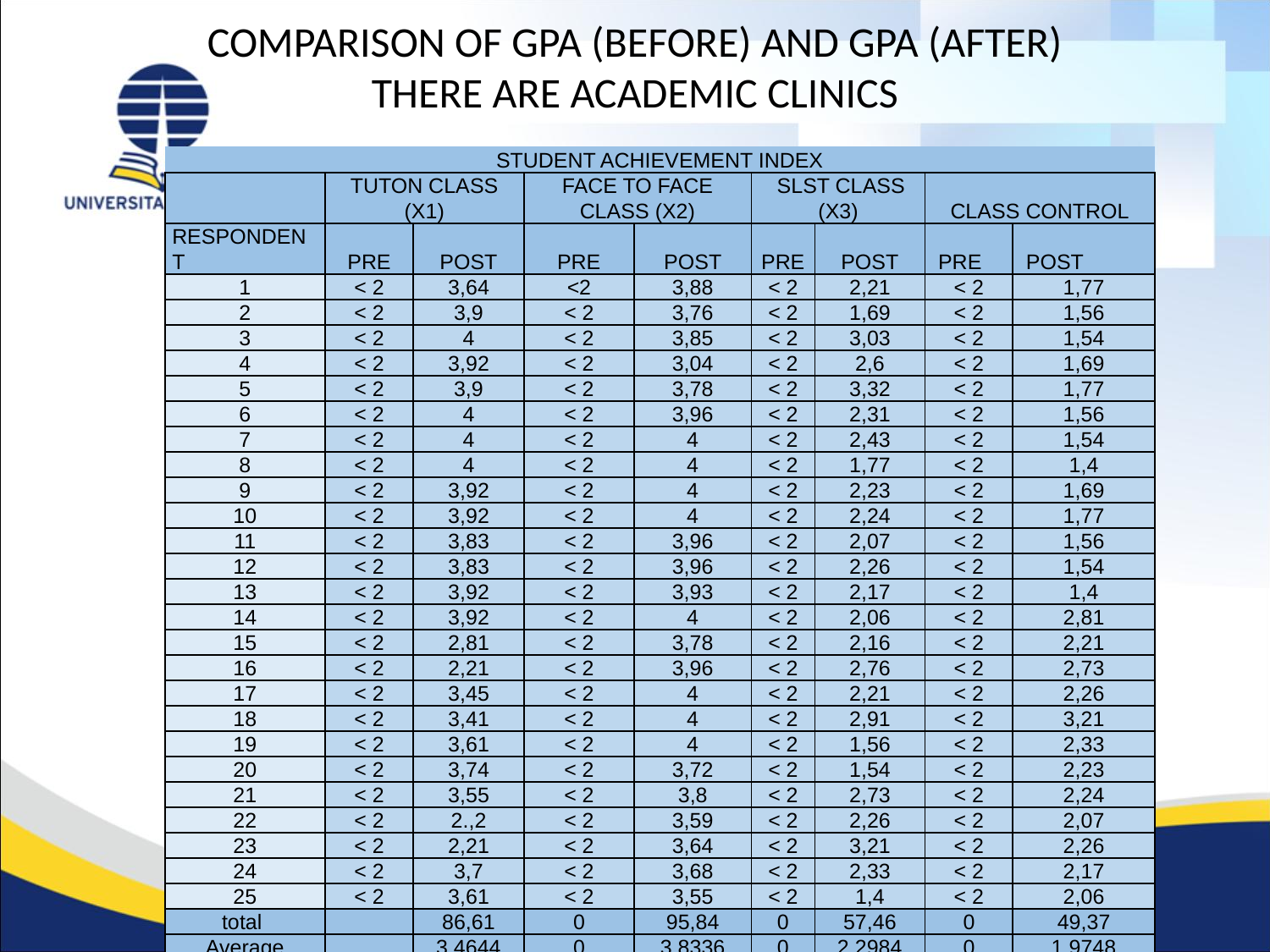

# COMPARISON OF GPA (BEFORE) AND GPA (AFTER) THERE ARE ACADEMIC CLINICS
| STUDENT ACHIEVEMENT INDEX |  |  |  |  |  |  |  |  |
| --- | --- | --- | --- | --- | --- | --- | --- | --- |
|  | TUTON CLASS (X1) |  | FACE TO FACE CLASS (X2) |  | SLST CLASS (X3) |  | CLASS CONTROL |  |
| RESPONDENT | PRE | POST | PRE | POST | PRE | POST | PRE | POST |
| 1 | < 2 | 3,64 | <2 | 3,88 | < 2 | 2,21 | < 2 | 1,77 |
| 2 | < 2 | 3,9 | < 2 | 3,76 | < 2 | 1,69 | < 2 | 1,56 |
| 3 | < 2 | 4 | < 2 | 3,85 | < 2 | 3,03 | < 2 | 1,54 |
| 4 | < 2 | 3,92 | < 2 | 3,04 | < 2 | 2,6 | < 2 | 1,69 |
| 5 | < 2 | 3,9 | < 2 | 3,78 | < 2 | 3,32 | < 2 | 1,77 |
| 6 | < 2 | 4 | < 2 | 3,96 | < 2 | 2,31 | < 2 | 1,56 |
| 7 | < 2 | 4 | < 2 | 4 | < 2 | 2,43 | < 2 | 1,54 |
| 8 | < 2 | 4 | < 2 | 4 | < 2 | 1,77 | < 2 | 1,4 |
| 9 | < 2 | 3,92 | < 2 | 4 | < 2 | 2,23 | < 2 | 1,69 |
| 10 | < 2 | 3,92 | < 2 | 4 | < 2 | 2,24 | < 2 | 1,77 |
| 11 | < 2 | 3,83 | < 2 | 3,96 | < 2 | 2,07 | < 2 | 1,56 |
| 12 | < 2 | 3,83 | < 2 | 3,96 | < 2 | 2,26 | < 2 | 1,54 |
| 13 | < 2 | 3,92 | < 2 | 3,93 | < 2 | 2,17 | < 2 | 1,4 |
| 14 | < 2 | 3,92 | < 2 | 4 | < 2 | 2,06 | < 2 | 2,81 |
| 15 | < 2 | 2,81 | < 2 | 3,78 | < 2 | 2,16 | < 2 | 2,21 |
| 16 | < 2 | 2,21 | < 2 | 3,96 | < 2 | 2,76 | < 2 | 2,73 |
| 17 | < 2 | 3,45 | < 2 | 4 | < 2 | 2,21 | < 2 | 2,26 |
| 18 | < 2 | 3,41 | < 2 | 4 | < 2 | 2,91 | < 2 | 3,21 |
| 19 | < 2 | 3,61 | < 2 | 4 | < 2 | 1,56 | < 2 | 2,33 |
| 20 | < 2 | 3,74 | < 2 | 3,72 | < 2 | 1,54 | < 2 | 2,23 |
| 21 | < 2 | 3,55 | < 2 | 3,8 | < 2 | 2,73 | < 2 | 2,24 |
| 22 | < 2 | 2.,2 | < 2 | 3,59 | < 2 | 2,26 | < 2 | 2,07 |
| 23 | < 2 | 2,21 | < 2 | 3,64 | < 2 | 3,21 | < 2 | 2,26 |
| 24 | < 2 | 3,7 | < 2 | 3,68 | < 2 | 2,33 | < 2 | 2,17 |
| 25 | < 2 | 3,61 | < 2 | 3,55 | < 2 | 1,4 | < 2 | 2,06 |
| total |  | 86,61 | 0 | 95,84 | 0 | 57,46 | 0 | 49,37 |
| Average |  | 3,4644 | 0 | 3,8336 | 0 | 2,2984 | 0 | 1,9748 |
|  |  |  |  |  |  |  |  |  |
| SOURCE: Data from Regional Office – UT Denpasar SRS on 5 November 2018 |  |  |  |  |  |  |  |  |